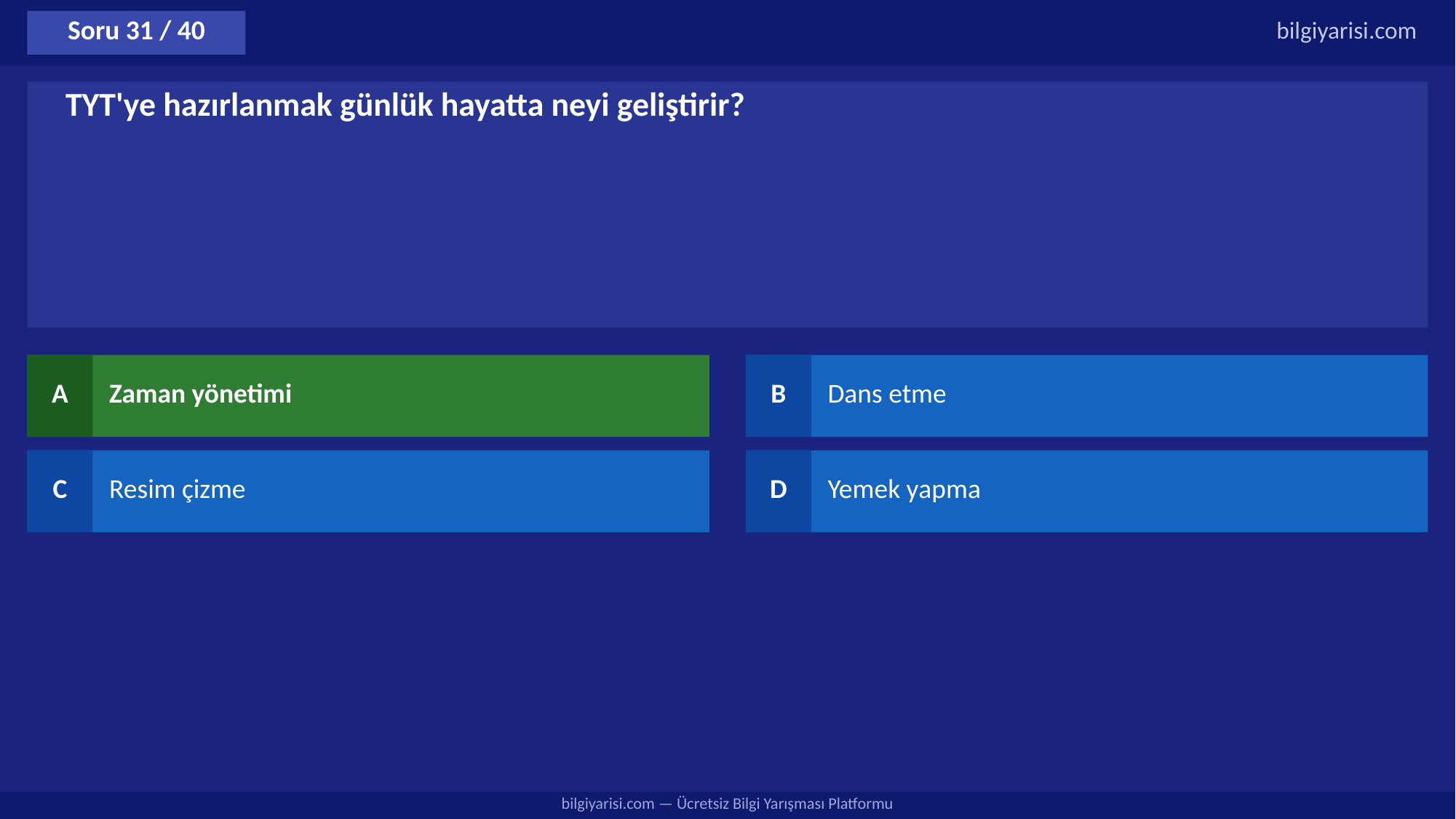

Soru 31 / 40
bilgiyarisi.com

TYT'ye hazırlanmak günlük hayatta neyi geliştirir?

A
Zaman yönetimi

B
Dans etme

C
Resim çizme

D
Yemek yapma
bilgiyarisi.com — Ücretsiz Bilgi Yarışması Platformu